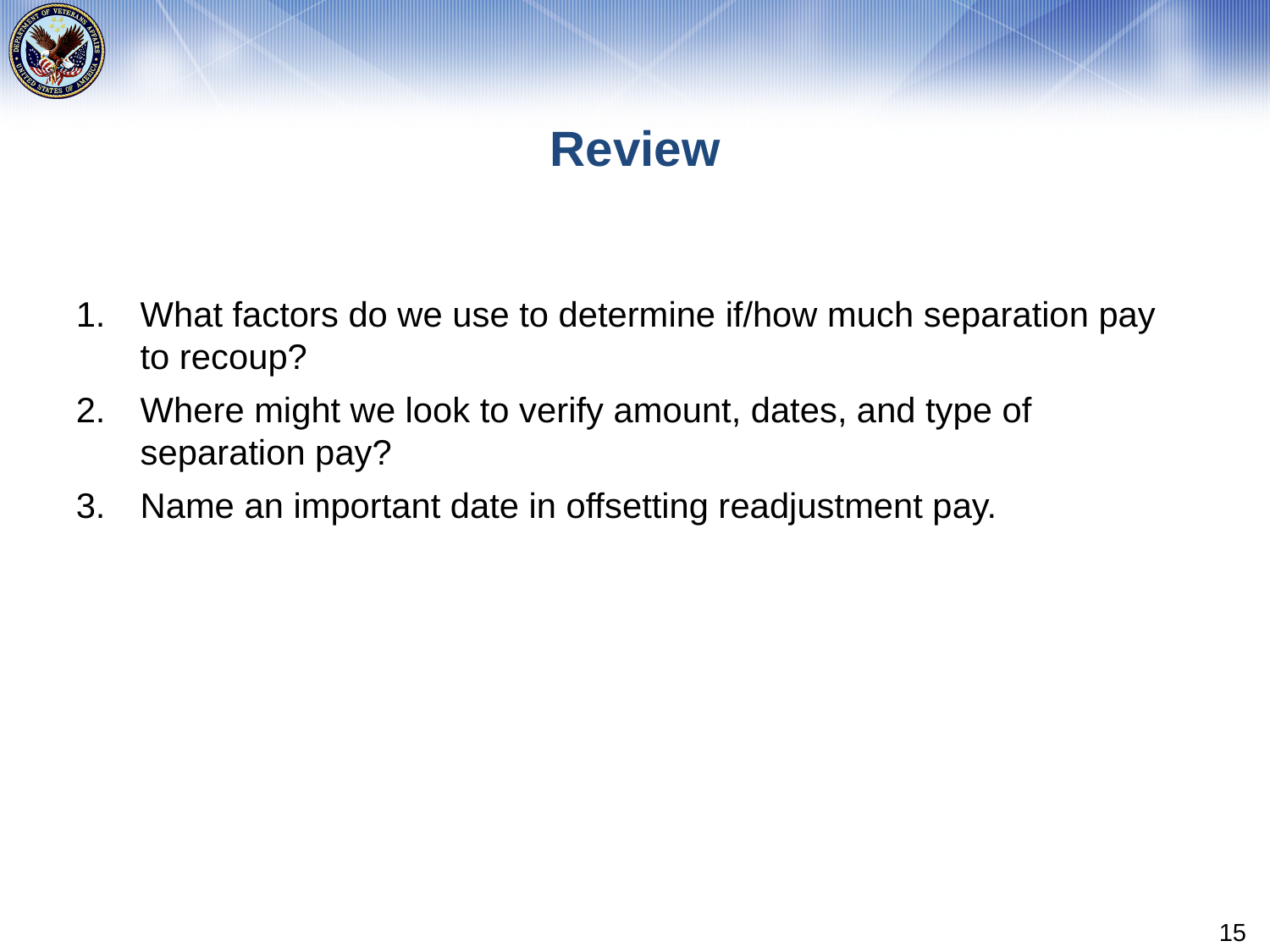

# Review
What factors do we use to determine if/how much separation pay to recoup?
Where might we look to verify amount, dates, and type of separation pay?
Name an important date in offsetting readjustment pay.

15